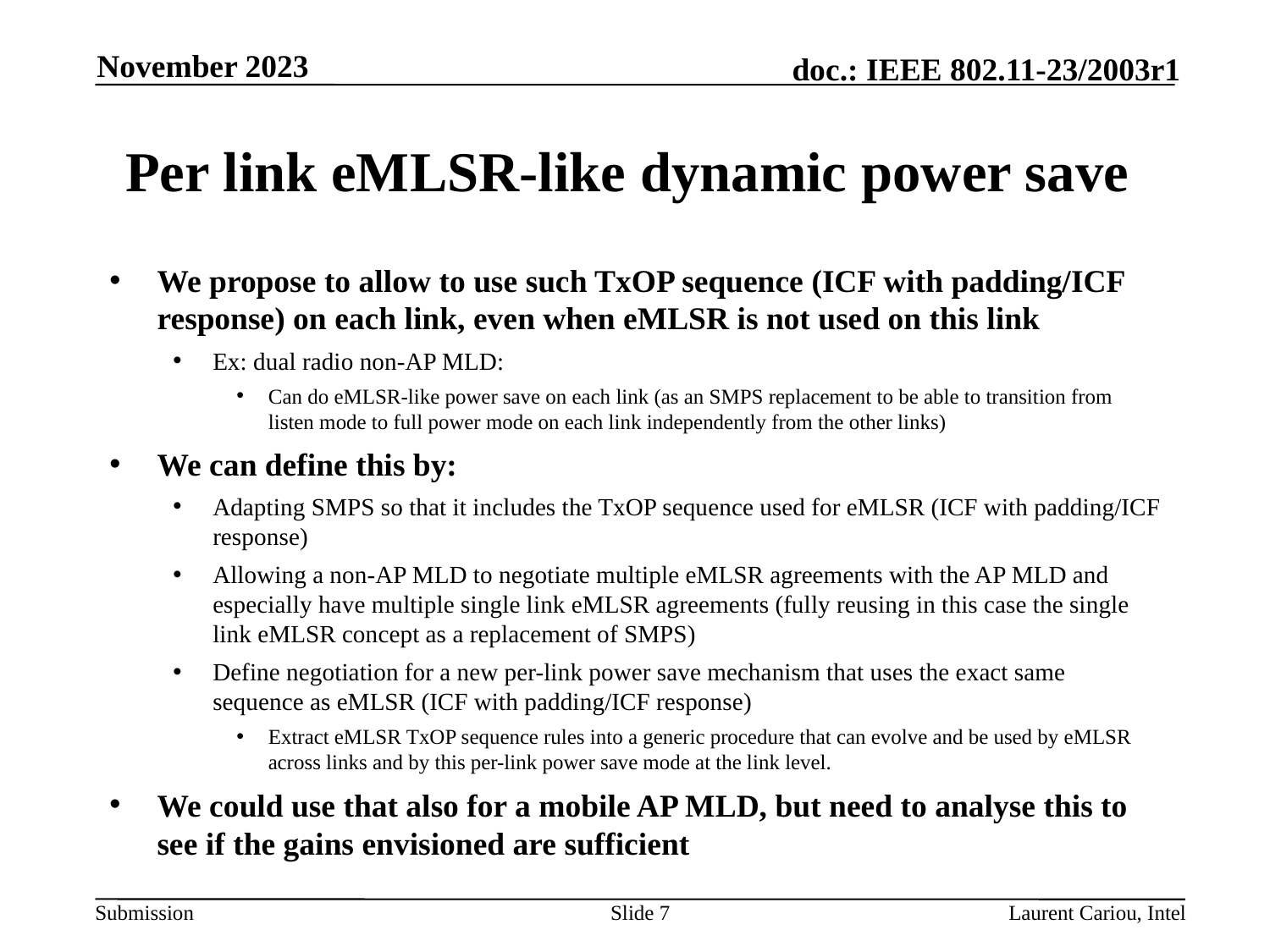

November 2023
# Per link eMLSR-like dynamic power save
We propose to allow to use such TxOP sequence (ICF with padding/ICF response) on each link, even when eMLSR is not used on this link
Ex: dual radio non-AP MLD:
Can do eMLSR-like power save on each link (as an SMPS replacement to be able to transition from listen mode to full power mode on each link independently from the other links)
We can define this by:
Adapting SMPS so that it includes the TxOP sequence used for eMLSR (ICF with padding/ICF response)
Allowing a non-AP MLD to negotiate multiple eMLSR agreements with the AP MLD and especially have multiple single link eMLSR agreements (fully reusing in this case the single link eMLSR concept as a replacement of SMPS)
Define negotiation for a new per-link power save mechanism that uses the exact same sequence as eMLSR (ICF with padding/ICF response)
Extract eMLSR TxOP sequence rules into a generic procedure that can evolve and be used by eMLSR across links and by this per-link power save mode at the link level.
We could use that also for a mobile AP MLD, but need to analyse this to see if the gains envisioned are sufficient
Slide 7
Laurent Cariou, Intel